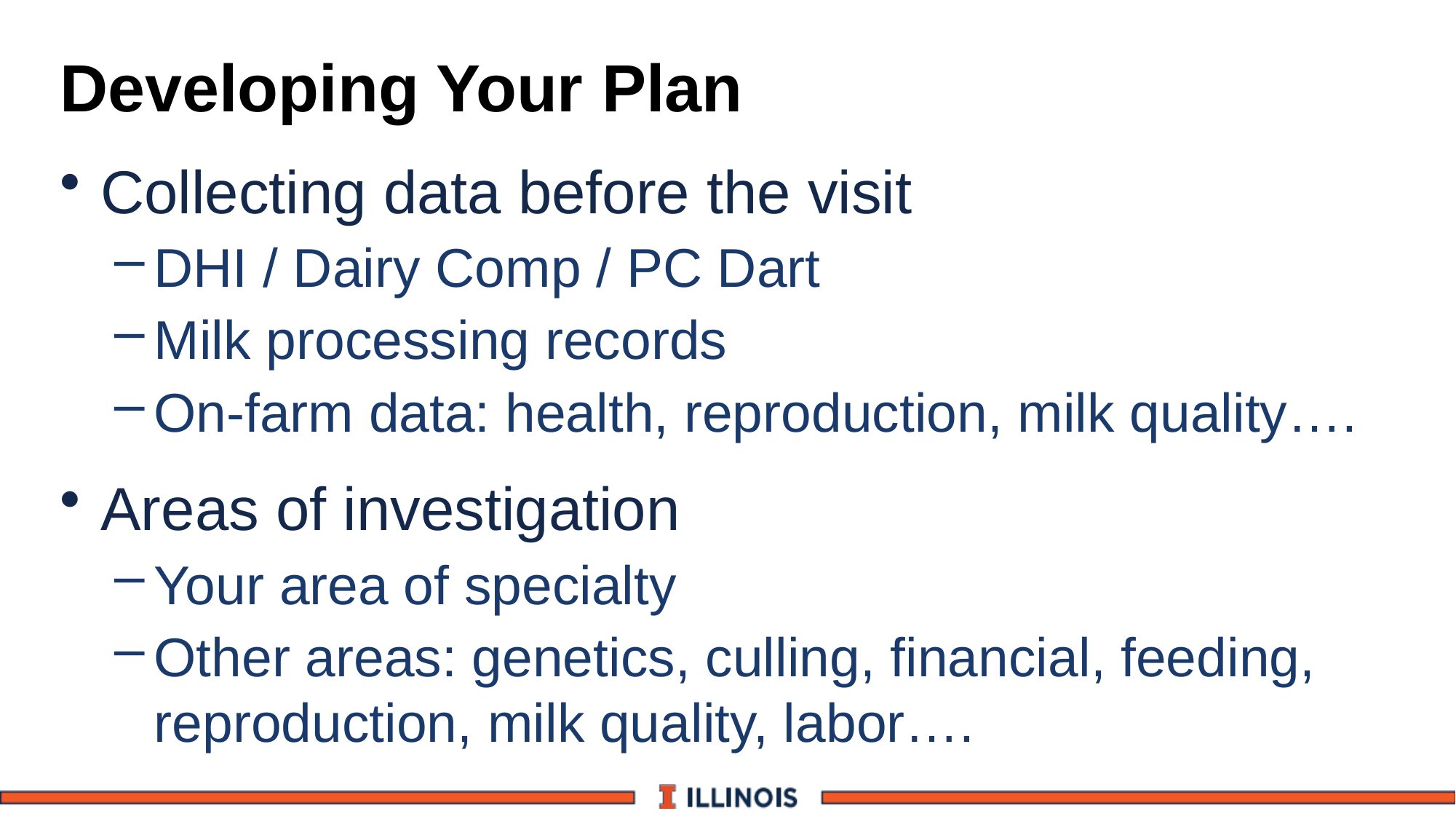

# Developing Your Plan
Collecting data before the visit
DHI / Dairy Comp / PC Dart
Milk processing records
On-farm data: health, reproduction, milk quality….
Areas of investigation
Your area of specialty
Other areas: genetics, culling, financial, feeding, reproduction, milk quality, labor….